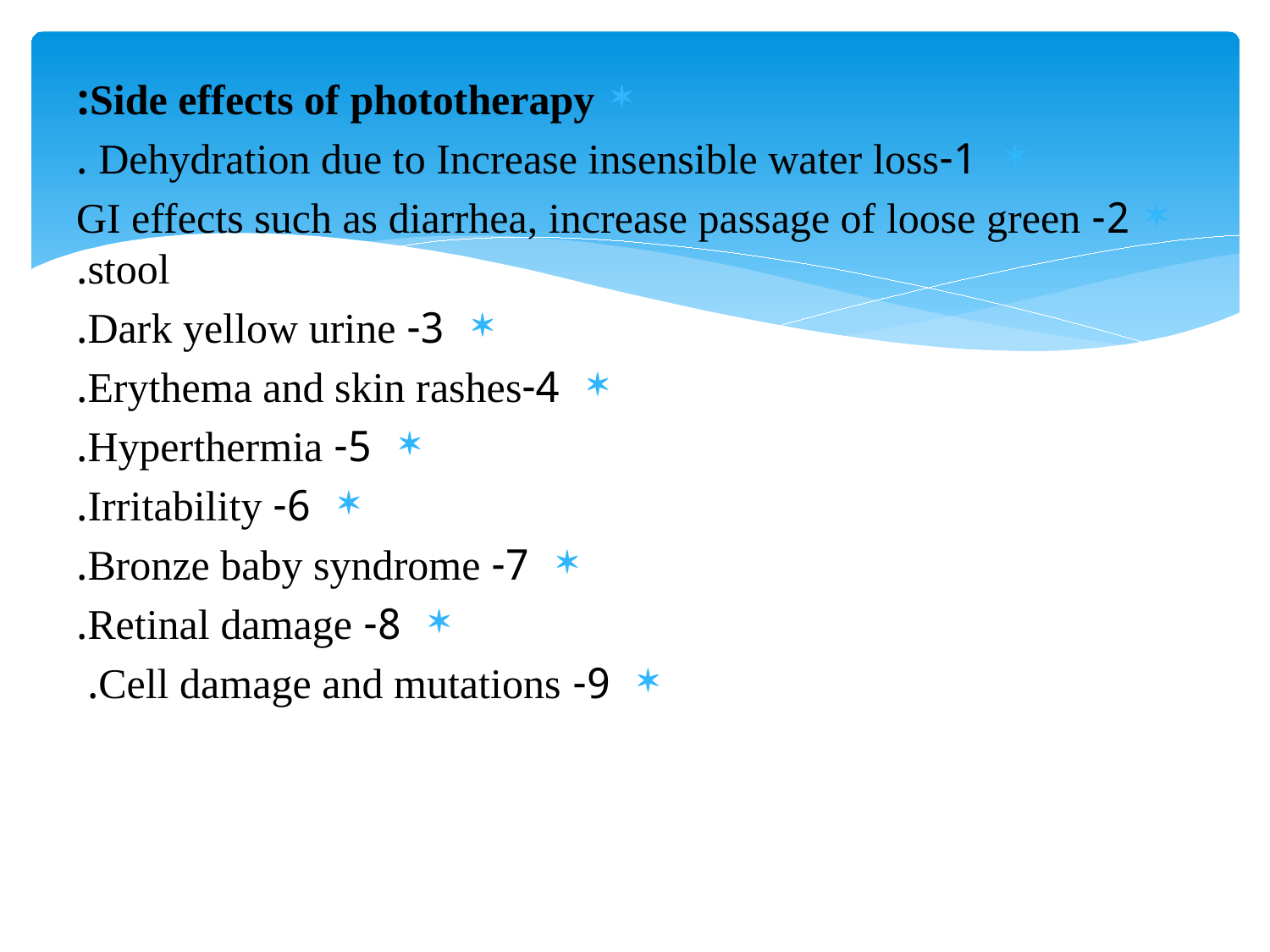

Side effects of phototherapy:
 1-Dehydration due to Increase insensible water loss .
2- GI effects such as diarrhea, increase passage of loose green stool.
 3- Dark yellow urine.
 4-Erythema and skin rashes.
 5- Hyperthermia.
 6- Irritability.
 7- Bronze baby syndrome.
 8- Retinal damage.
 9- Cell damage and mutations.